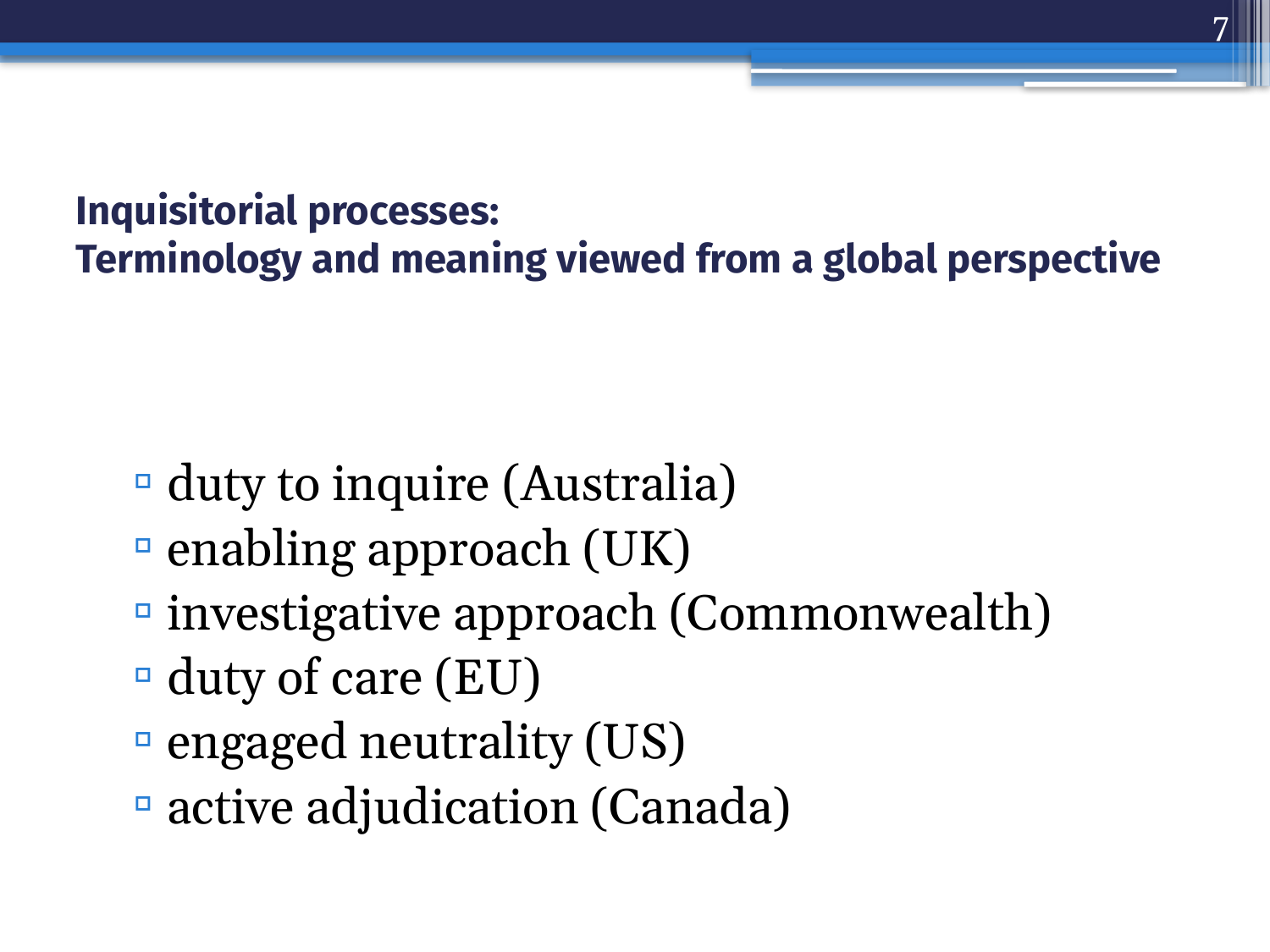

7
# Inquisitorial processes: Terminology and meaning viewed from a global perspective

duty to inquire (Australia)
enabling approach (UK)
investigative approach (Commonwealth)
duty of care (EU)
engaged neutrality (US)
active adjudication (Canada)